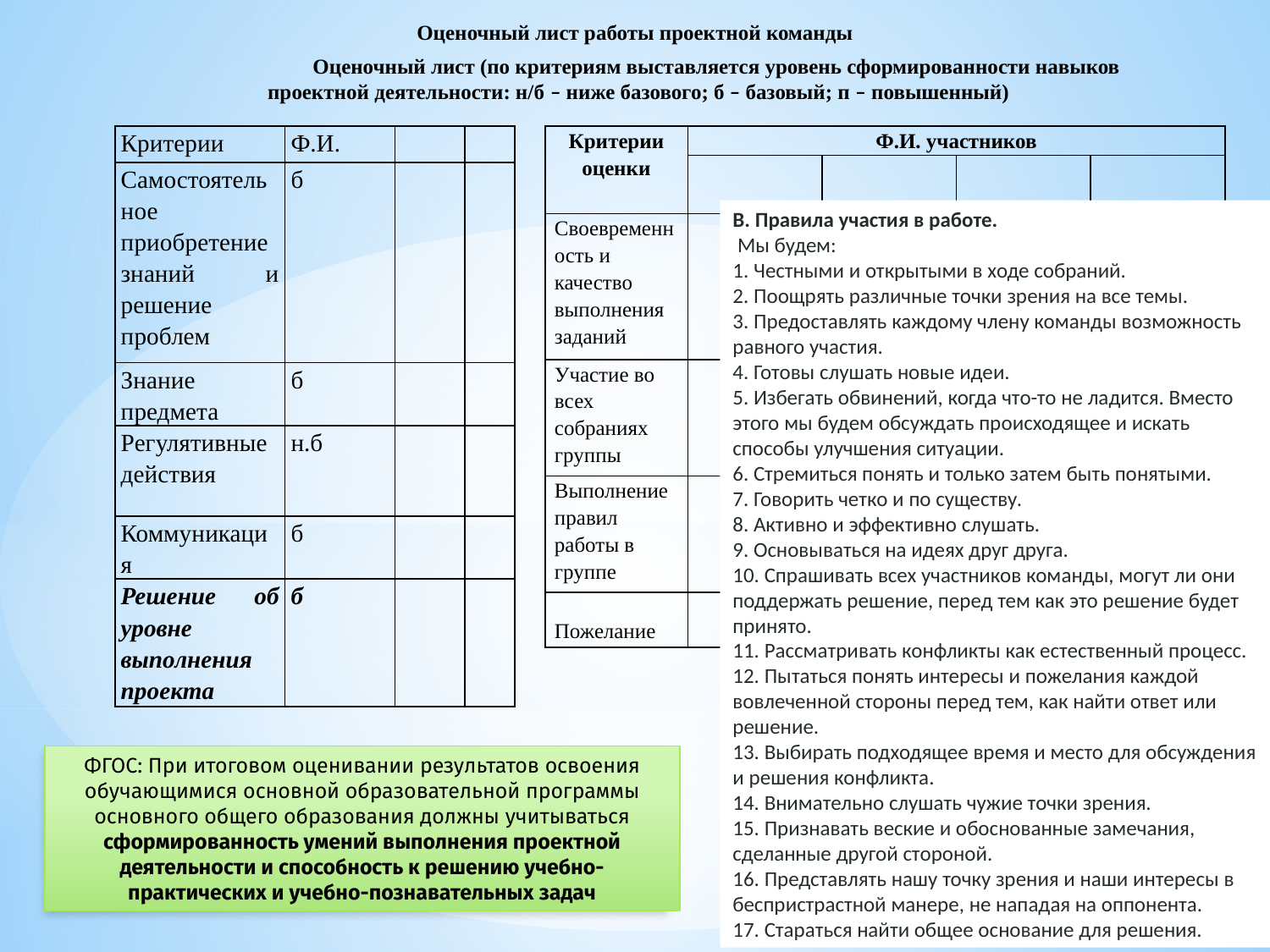

Оценочный лист работы проектной команды
Оценочный лист (по критериям выставляется уровень сформированности навыков проектной деятельности: н/б – ниже базового; б – базовый; п – повышенный)

| Критерии | Ф.И. |  |  |
| --- | --- | --- | --- |
| Самостоятельное приобретение знаний и решение проблем | б |  |  |
| Знание предмета | б |  |  |
| Регулятивные действия | н.б |  |  |
| Коммуникация | б |  |  |
| Решение об уровне выполнения проекта | б |  |  |
| Критерии оценки | Ф.И. участников |  |  |  |
| --- | --- | --- | --- | --- |
|  |  |  |  |  |
| Своевременность и качество выполнения заданий |  |  |  |  |
| Участие во всех собраниях группы |  |  |  |  |
| Выполнение правил работы в группе |  |  |  |  |
| Пожелание |  |  |  |  |
В. Правила участия в работе.
 Мы будем:
1. Честными и открытыми в ходе собраний.
2. Поощрять различные точки зрения на все темы.
3. Предоставлять каждому члену команды возможность равного участия.
4. Готовы слушать новые идеи.
5. Избегать обвинений, когда что-то не ладится. Вместо этого мы будем обсуждать происходящее и искать способы улучшения ситуации.
6. Стремиться понять и только затем быть понятыми.
7. Говорить четко и по существу.
8. Активно и эффективно слушать.
9. Основываться на идеях друг друга.
10. Спрашивать всех участников команды, могут ли они поддержать решение, перед тем как это решение будет принято.
11. Рассматривать конфликты как естественный процесс.
12. Пытаться понять интересы и пожелания каждой вовлеченной стороны перед тем, как найти ответ или решение.
13. Выбирать подходящее время и место для обсуждения и решения конфликта.
14. Внимательно слушать чужие точки зрения.
15. Признавать веские и обоснованные замечания, сделанные другой стороной.
16. Представлять нашу точку зрения и наши интересы в беспристрастной манере, не нападая на оппонента.
17. Стараться найти общее основание для решения.
ФГОС: При итоговом оценивании результатов освоения обучающимися основной образовательной программы основного общего образования должны учитываться сформированность умений выполнения проектной деятельности и способность к решению учебно-практических и учебно-познавательных задач